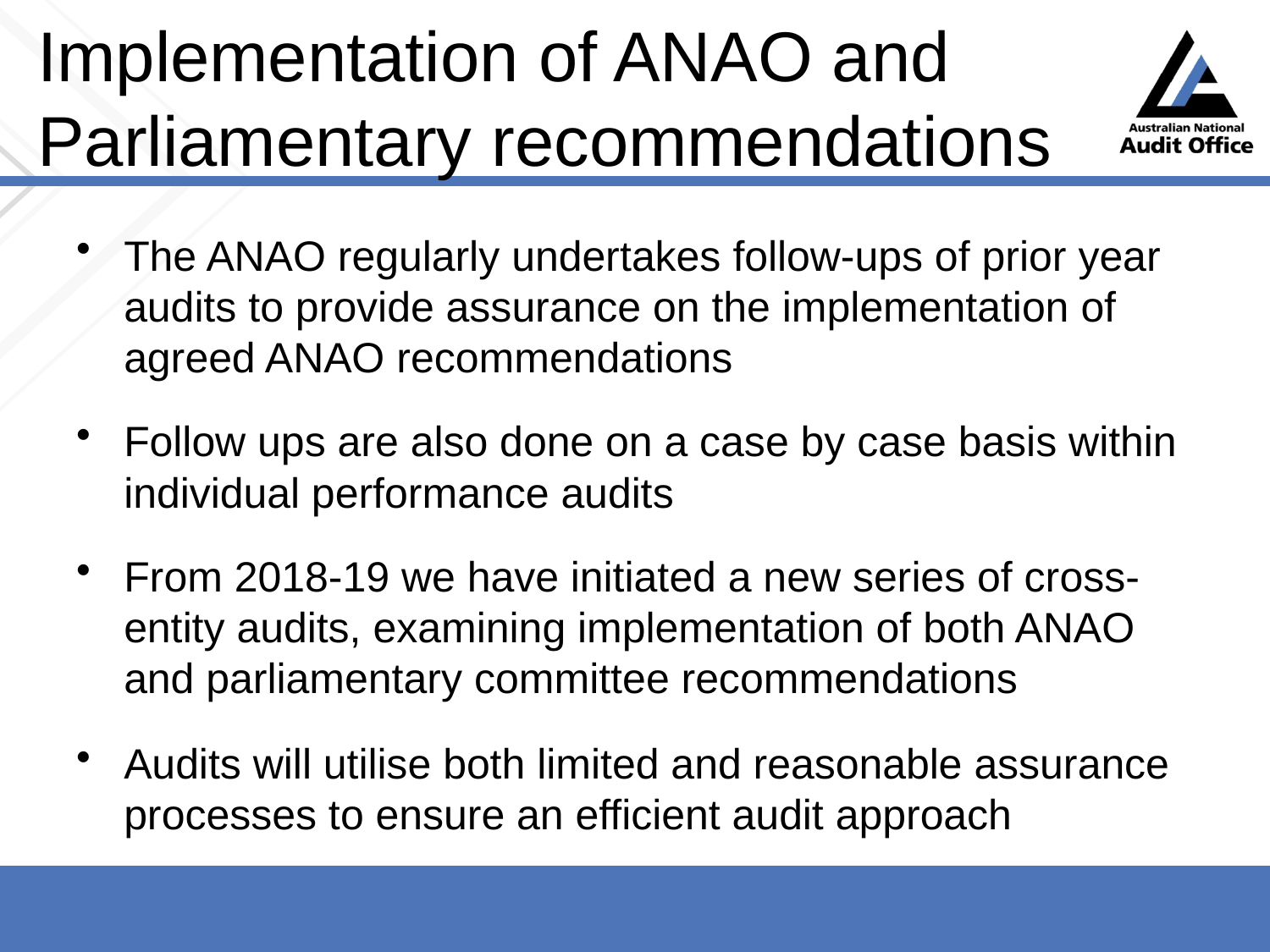

# Implementation of ANAO and Parliamentary recommendations
The ANAO regularly undertakes follow-ups of prior year audits to provide assurance on the implementation of agreed ANAO recommendations
Follow ups are also done on a case by case basis within individual performance audits
From 2018-19 we have initiated a new series of cross-entity audits, examining implementation of both ANAO and parliamentary committee recommendations
Audits will utilise both limited and reasonable assurance processes to ensure an efficient audit approach